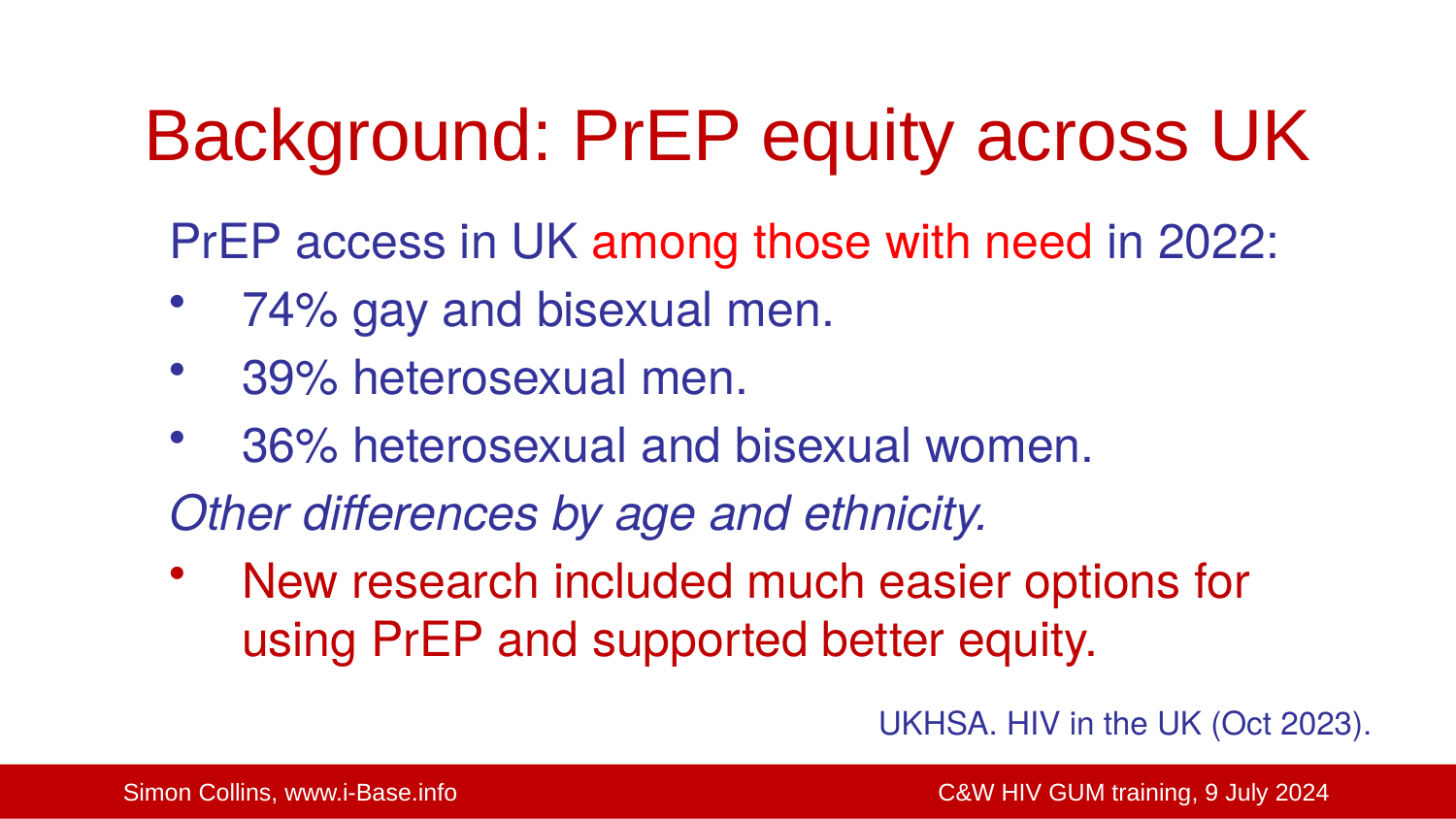

Background: PrEP equity across UK
PrEP access in UK among those with need in 2022:
74% gay and bisexual men.
39% heterosexual men.
36% heterosexual and bisexual women.
Other differences by age and ethnicity.
New research included much easier options for using PrEP and supported better equity.

UKHSA. HIV in the UK (Oct 2023).